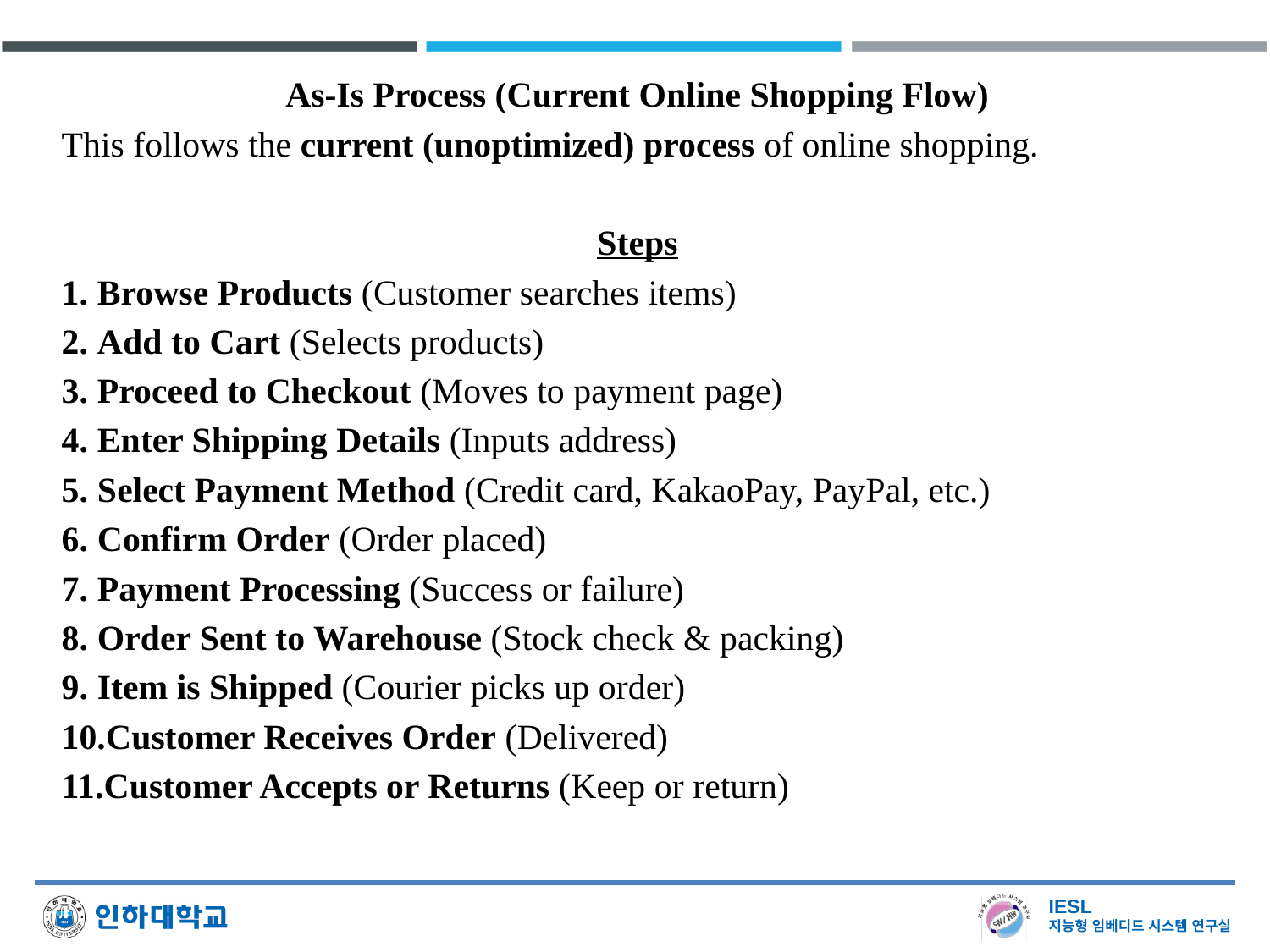

As-Is Process (Current Online Shopping Flow)
This follows the current (unoptimized) process of online shopping.

Steps
Browse Products (Customer searches items)
Add to Cart (Selects products)
Proceed to Checkout (Moves to payment page)
Enter Shipping Details (Inputs address)
Select Payment Method (Credit card, KakaoPay, PayPal, etc.)
Confirm Order (Order placed)
Payment Processing (Success or failure)
Order Sent to Warehouse (Stock check & packing)
Item is Shipped (Courier picks up order)
Customer Receives Order (Delivered)
Customer Accepts or Returns (Keep or return)